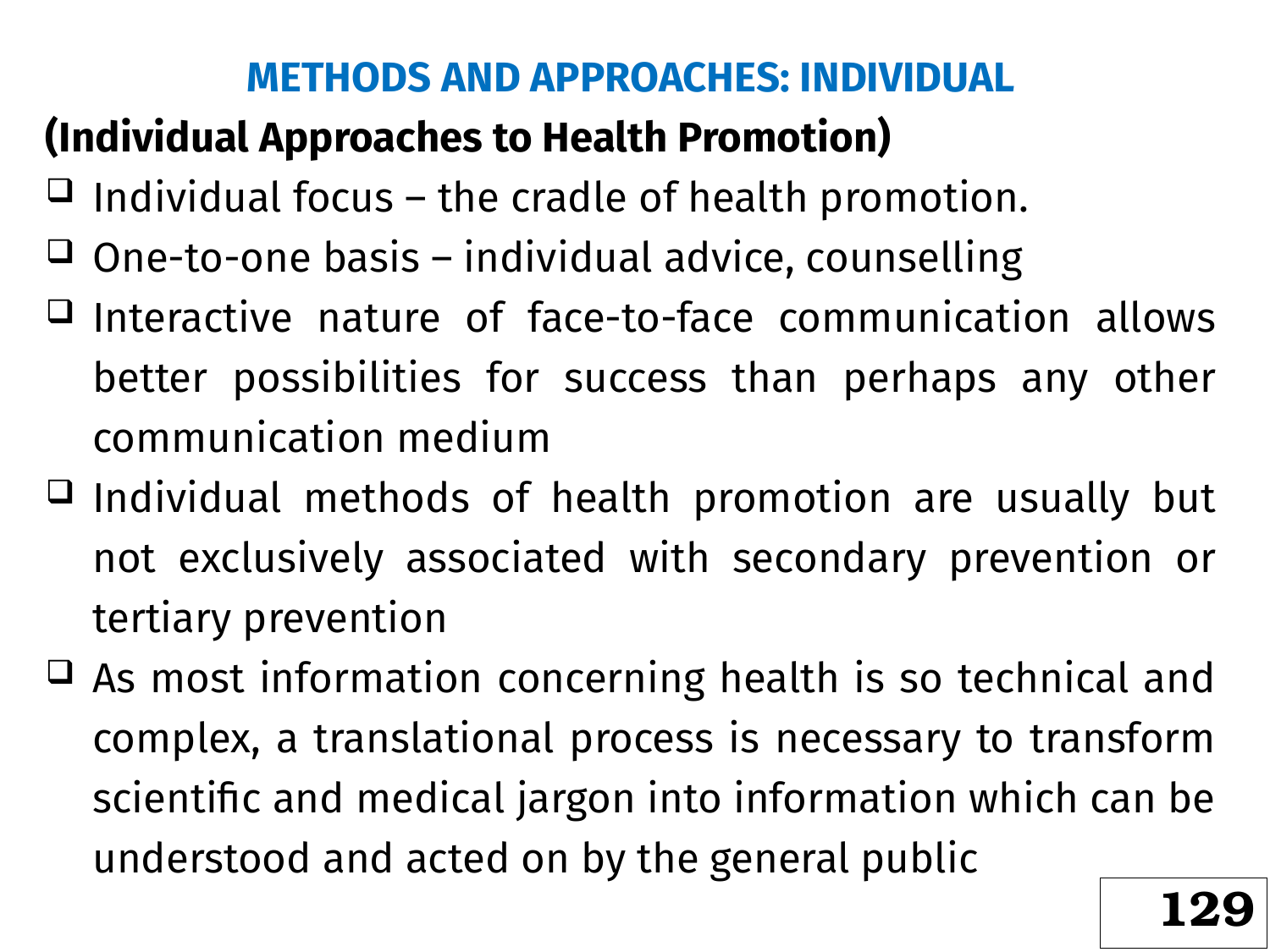

METHODS AND APPROACHES: INDIVIDUAL
(Individual Approaches to Health Promotion)
Individual focus – the cradle of health promotion.
One-to-one basis – individual advice, counselling
Interactive nature of face-to-face communication allows better possibilities for success than perhaps any other communication medium
Individual methods of health promotion are usually but not exclusively associated with secondary prevention or tertiary prevention
As most information concerning health is so technical and complex, a translational process is necessary to transform scientific and medical jargon into information which can be understood and acted on by the general public

129